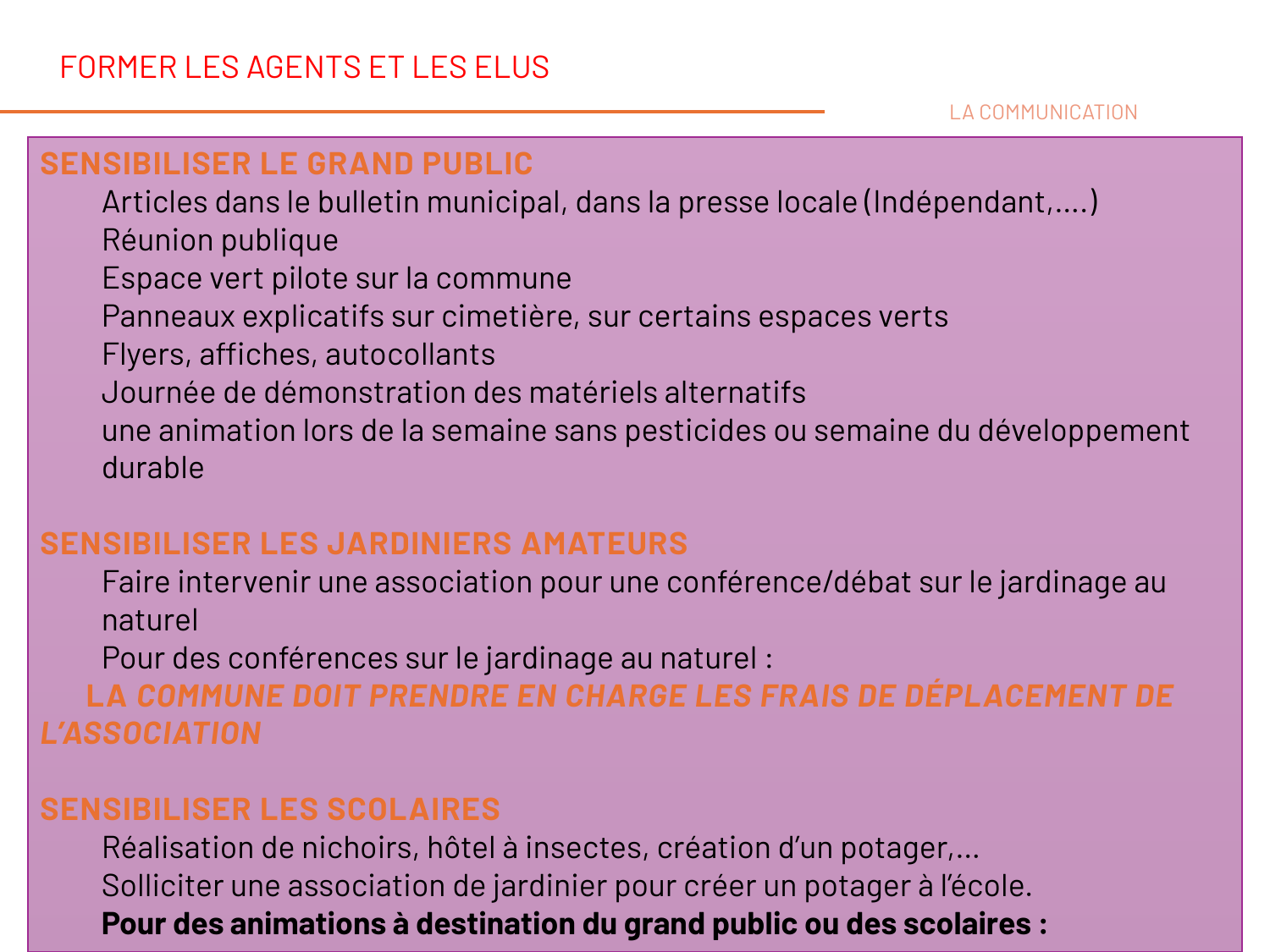

FORMER LES AGENTS ET LES ELUS
LA COMMUNICATION
Sensibiliser le grand public
Articles dans le bulletin municipal, dans la presse locale (Indépendant,….)
Réunion publique
Espace vert pilote sur la commune
Panneaux explicatifs sur cimetière, sur certains espaces verts
Flyers, affiches, autocollants
Journée de démonstration des matériels alternatifs
une animation lors de la semaine sans pesticides ou semaine du développement durable

Sensibiliser les jardiniers amateurs
Faire intervenir une association pour une conférence/débat sur le jardinage au naturel
Pour des conférences sur le jardinage au naturel :
      La commune doit prendre en charge les frais de déplacement de l’association

Sensibiliser les scolaires
Réalisation de nichoirs, hôtel à insectes, création d’un potager,…
Solliciter une association de jardinier pour créer un potager à l’école.
Pour des animations à destination du grand public ou des scolaires :

3